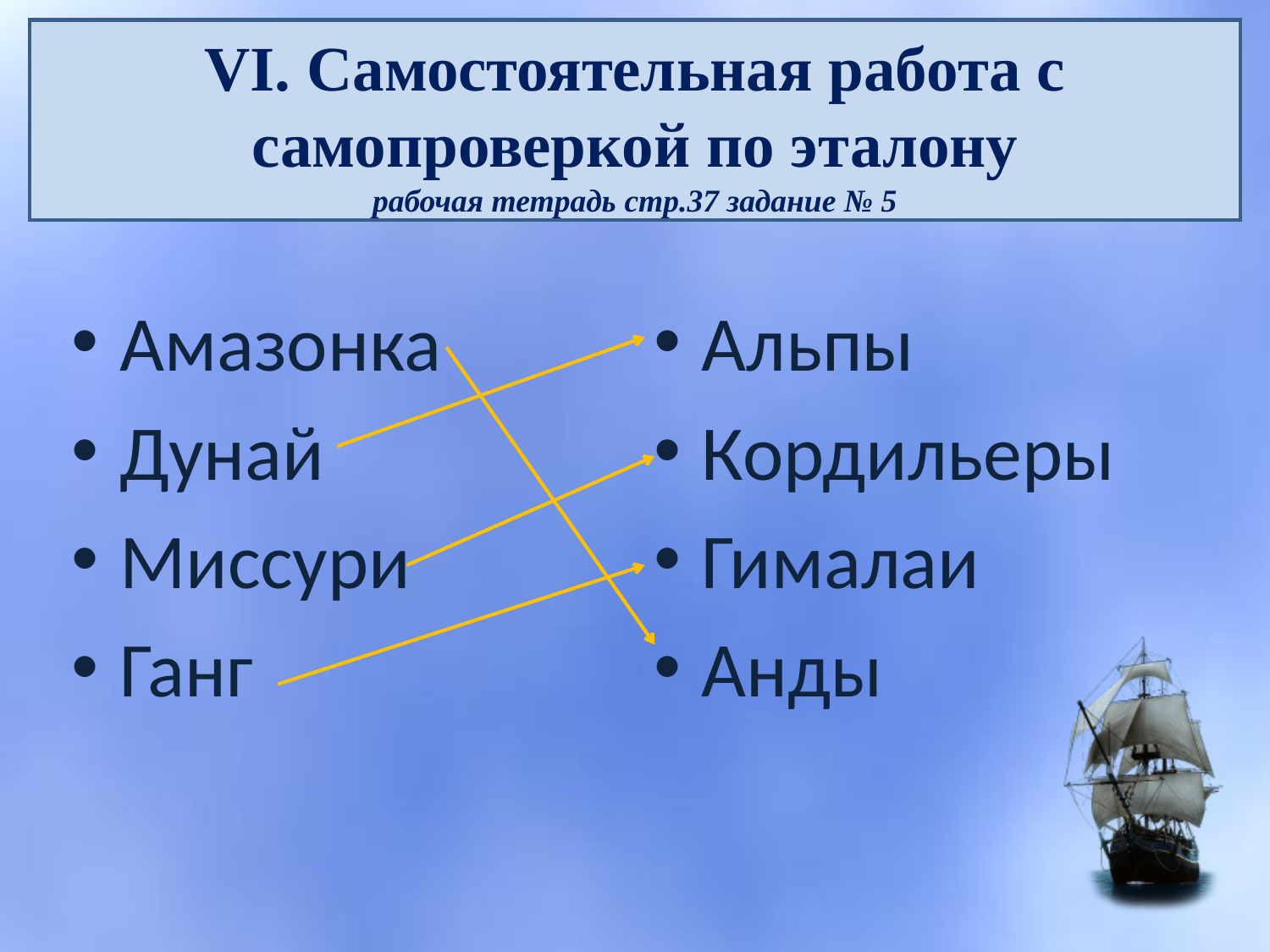

# VI. Самостоятельная работа с самопроверкой по эталону рабочая тетрадь стр.37 задание № 5
Амазонка
Дунай
Миссури
Ганг

Альпы
Кордильеры
Гималаи
Анды